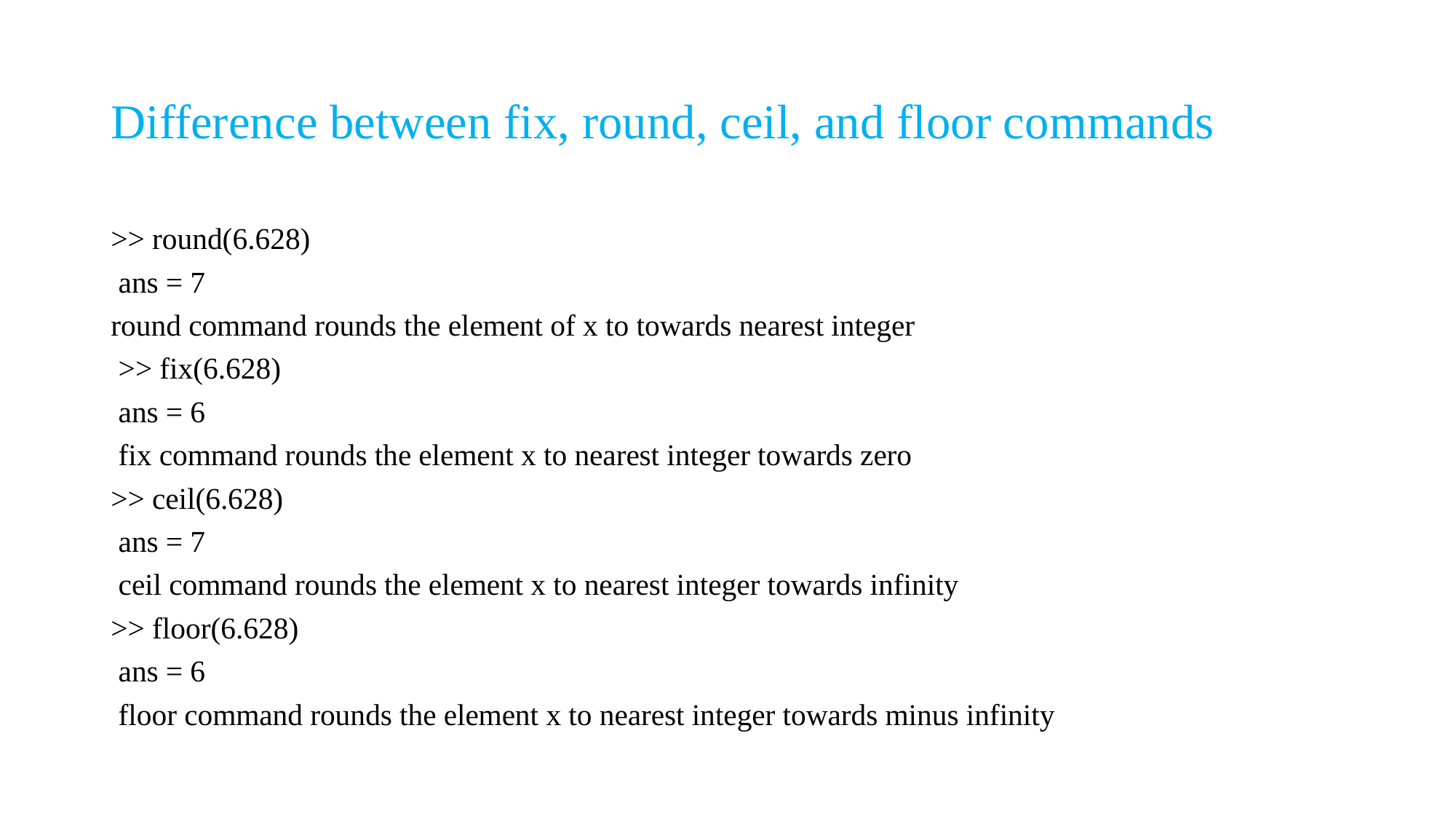

# Difference between fix, round, ceil, and floor commands
>> round(6.628)
 ans = 7
round command rounds the element of x to towards nearest integer
 >> fix(6.628)
 ans = 6
 fix command rounds the element x to nearest integer towards zero
>> ceil(6.628)
 ans = 7
 ceil command rounds the element x to nearest integer towards infinity
>> floor(6.628)
 ans = 6
 floor command rounds the element x to nearest integer towards minus infinity